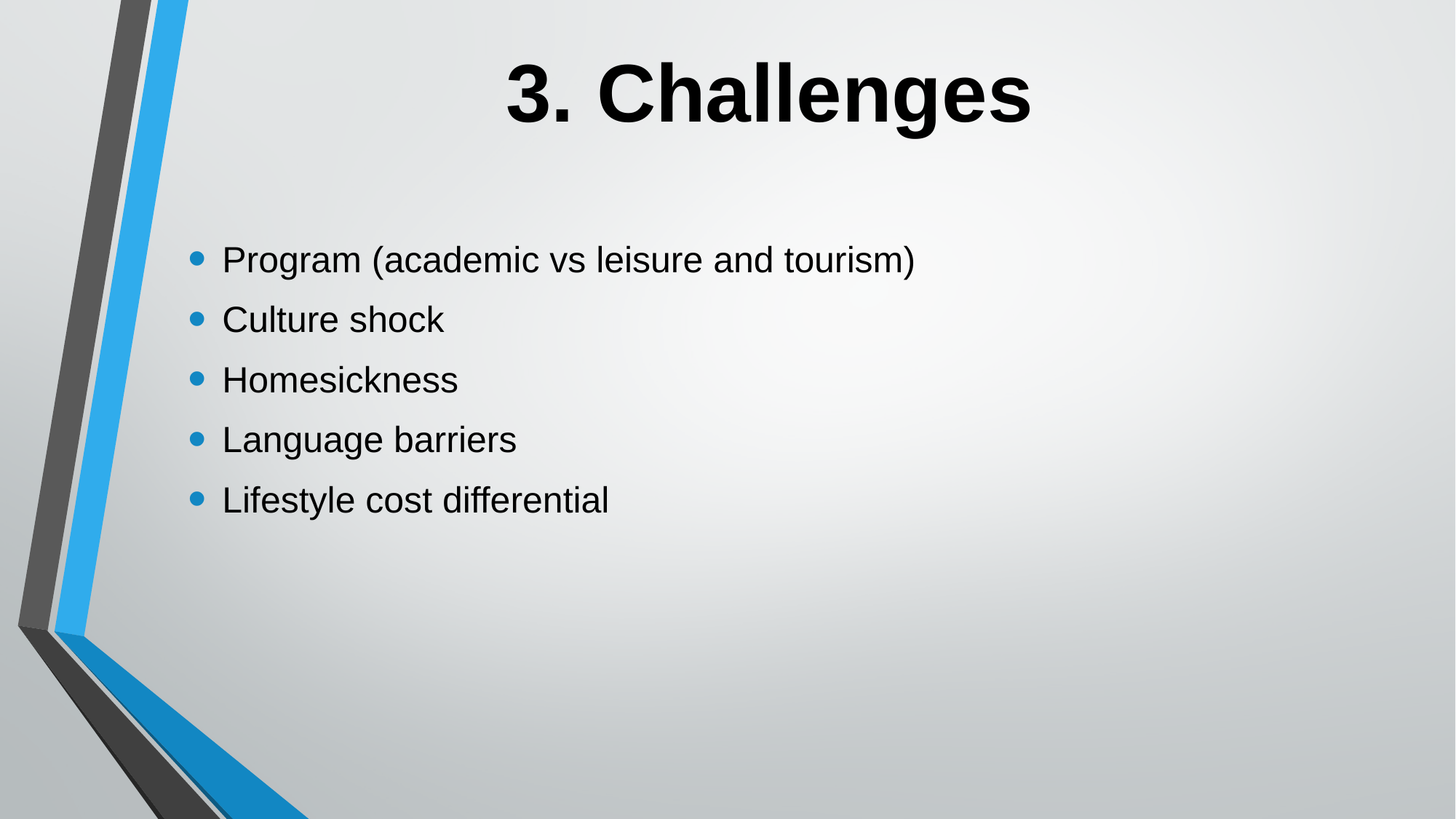

# 3. Challenges
Program (academic vs leisure and tourism)
Culture shock
Homesickness
Language barriers
Lifestyle cost differential